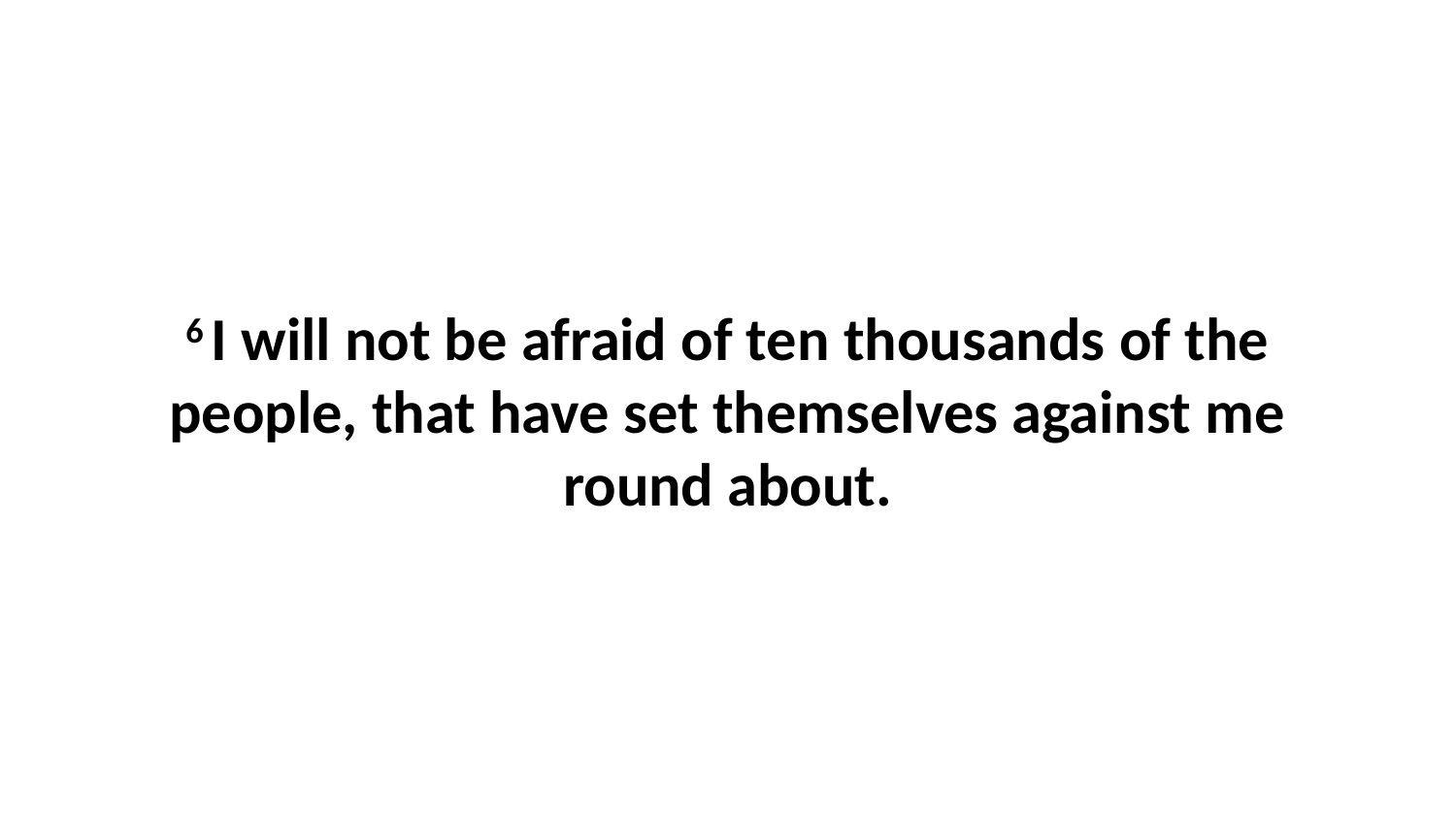

6 I will not be afraid of ten thousands of the people, that have set themselves against me round about.